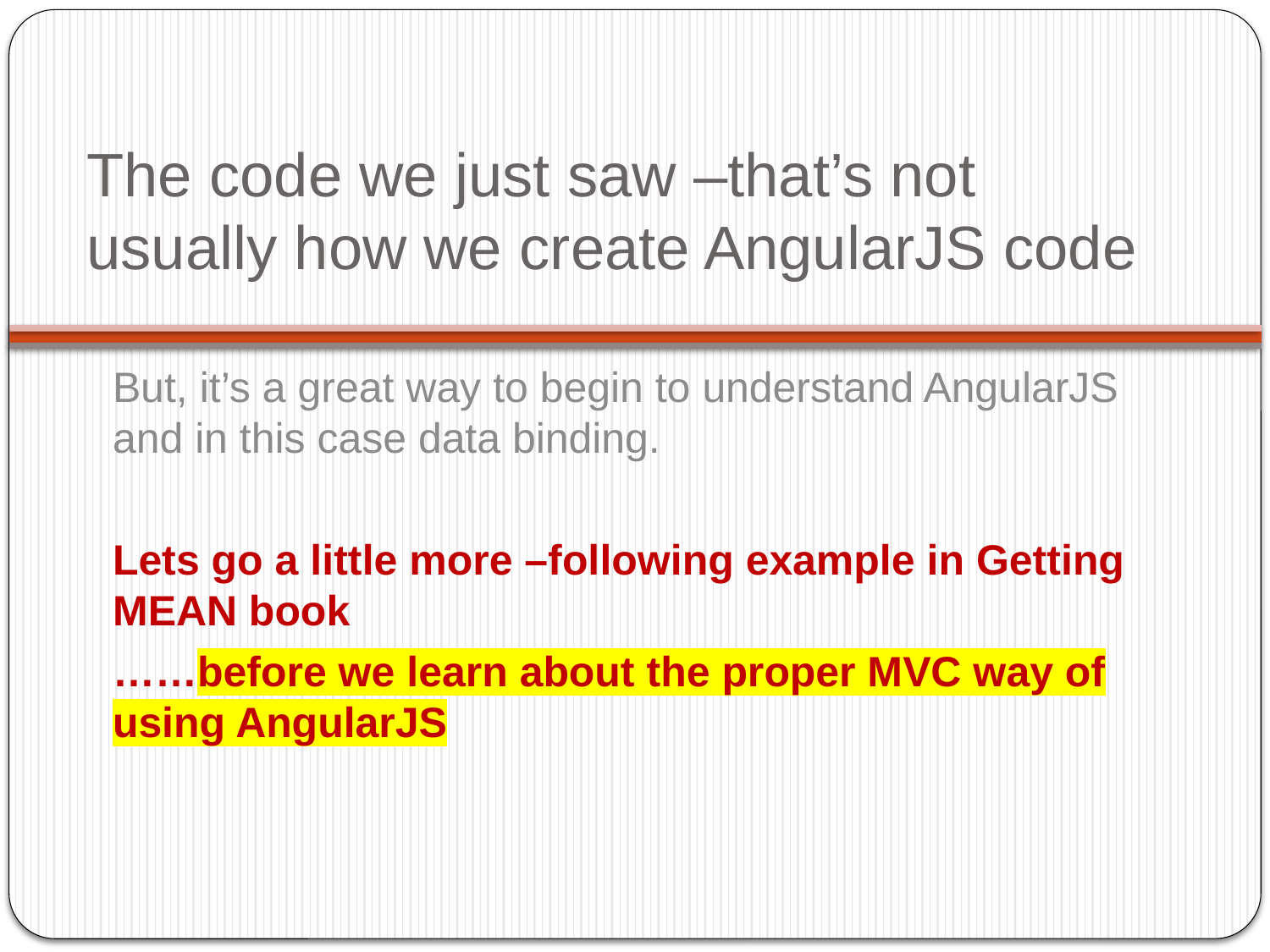

# The code we just saw –that’s not usually how we create AngularJS code
But, it’s a great way to begin to understand AngularJS and in this case data binding.

Lets go a little more –following example in Getting MEAN book
……before we learn about the proper MVC way of using AngularJS